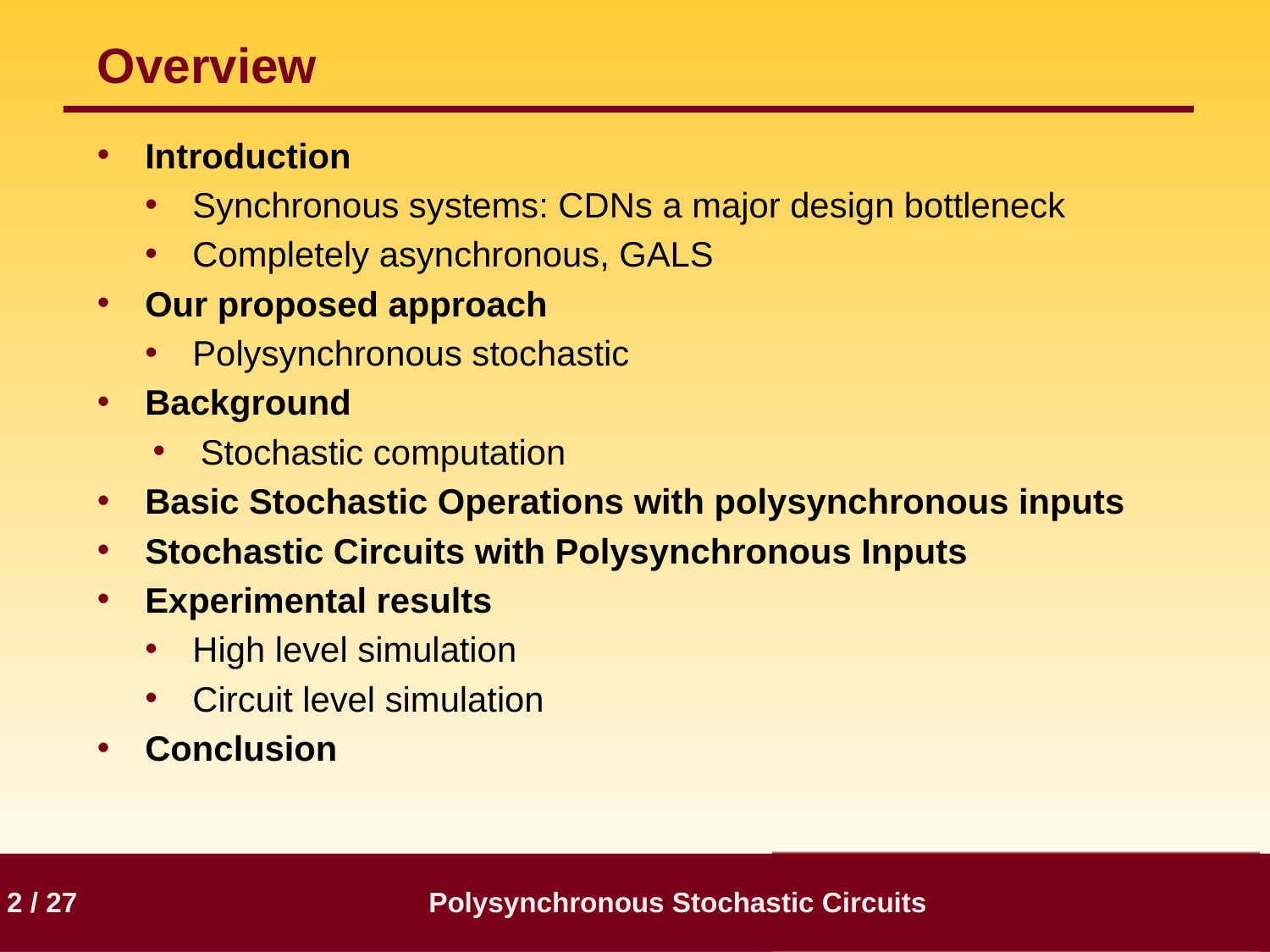

# Overview
Introduction
Synchronous systems: CDNs a major design bottleneck
Completely asynchronous, GALS
Our proposed approach
Polysynchronous stochastic
Background
Stochastic computation
Basic Stochastic Operations with polysynchronous inputs
Stochastic Circuits with Polysynchronous Inputs
Experimental results
High level simulation
Circuit level simulation
Conclusion